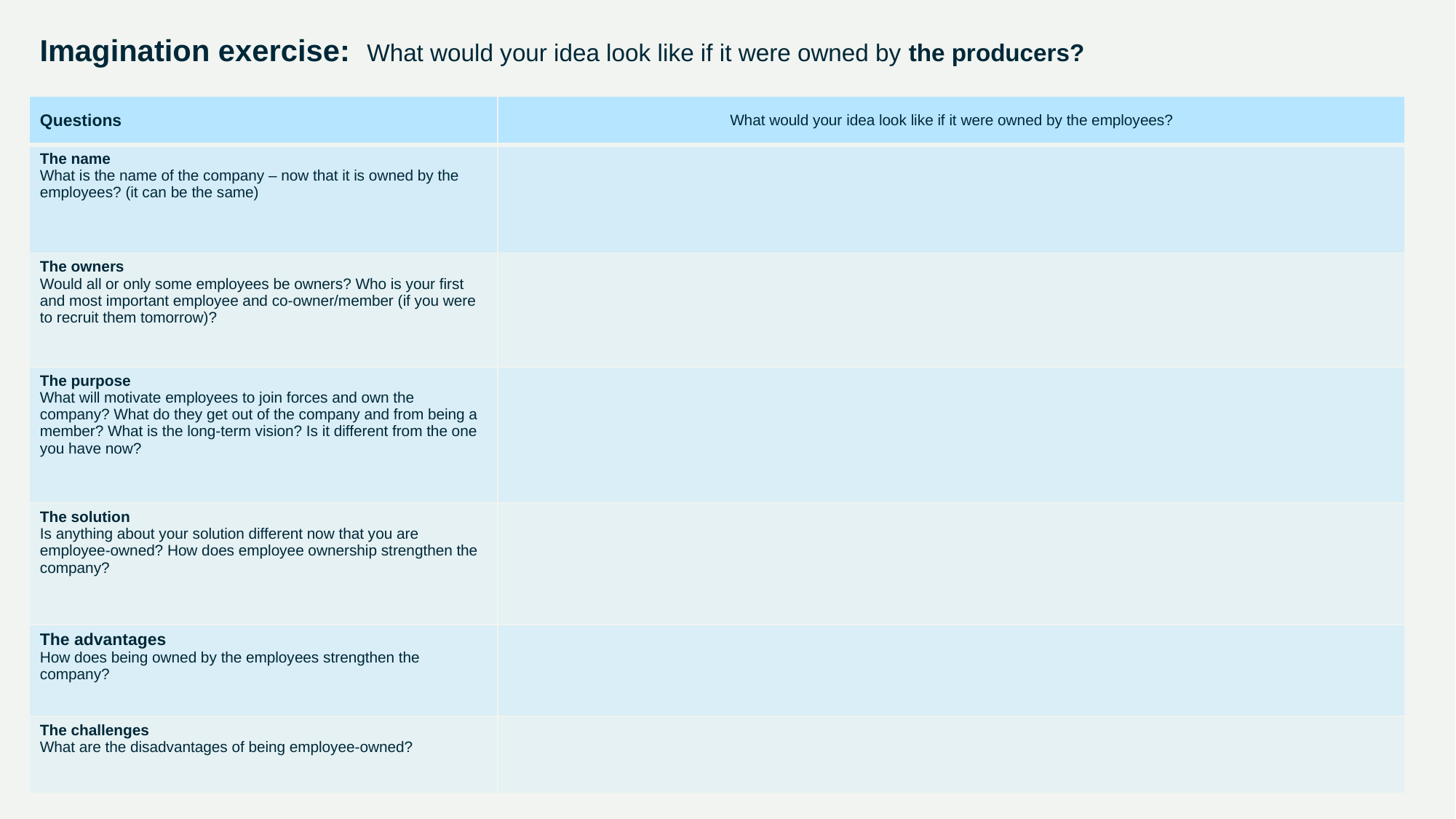

Imagination exercise:  What would your idea look like if it were owned by the producers?
| Questions | What would your idea look like if it were owned by the employees? |
| --- | --- |
| The name What is the name of the company – now that it is owned by the employees? (it can be the same) |  |
| The owners Would all or only some employees be owners? Who is your first and most important employee and co-owner/member (if you were to recruit them tomorrow)? |  |
| The purpose What will motivate employees to join forces and own the company? What do they get out of the company and from being a member? What is the long-term vision? Is it different from the one you have now? |  |
| The solution Is anything about your solution different now that you are employee-owned? How does employee ownership strengthen the company? |  |
| The advantages How does being owned by the employees strengthen the company? |  |
| The challenges What are the disadvantages of being employee-owned? |  |